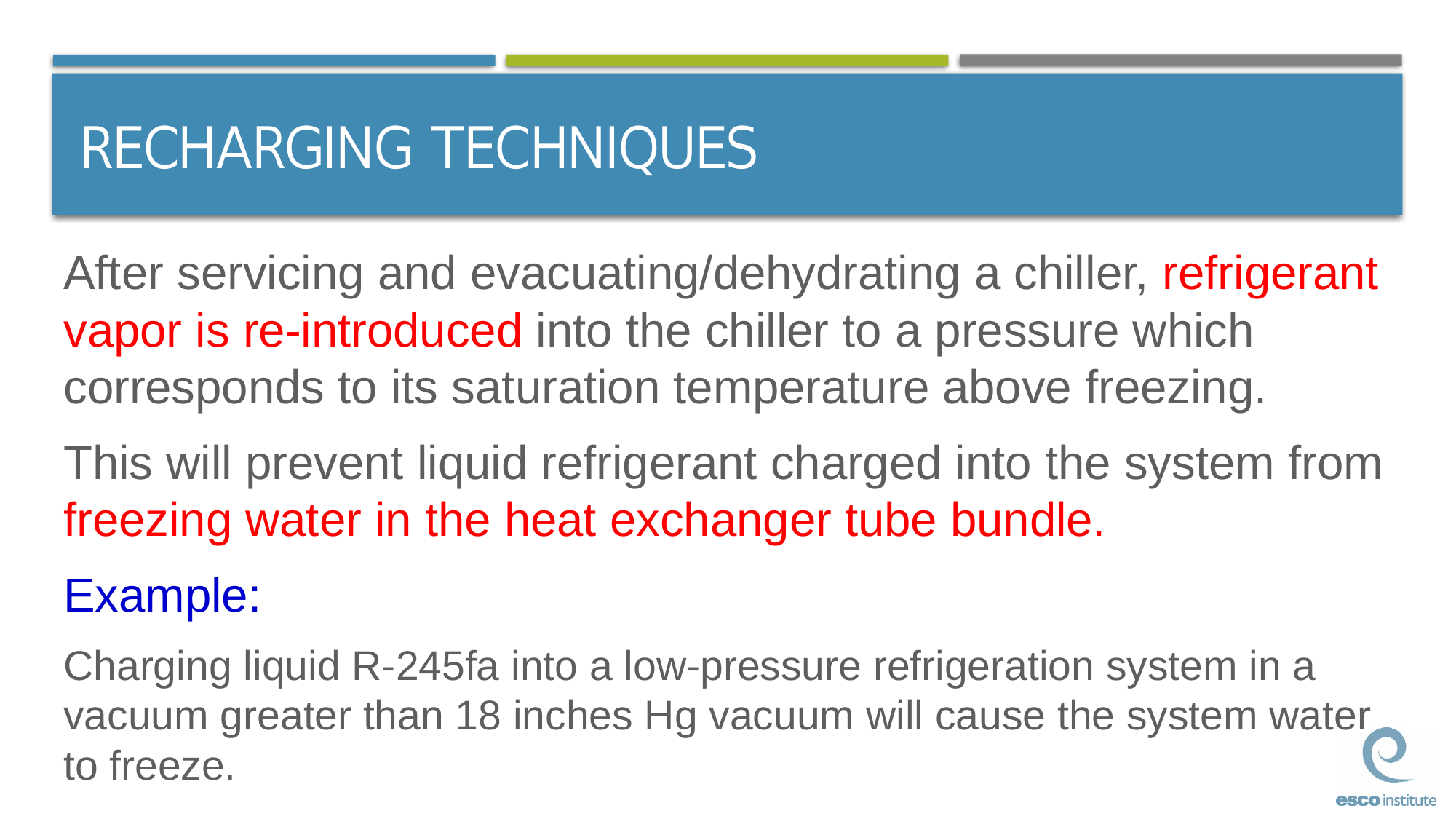

# RECHARGING TECHNIQUES
After servicing and evacuating/dehydrating a chiller, refrigerant vapor is re-introduced into the chiller to a pressure which corresponds to its saturation temperature above freezing.
This will prevent liquid refrigerant charged into the system from freezing water in the heat exchanger tube bundle.
Example:
Charging liquid R-245fa into a low-pressure refrigeration system in a vacuum greater than 18 inches Hg vacuum will cause the system water to freeze.